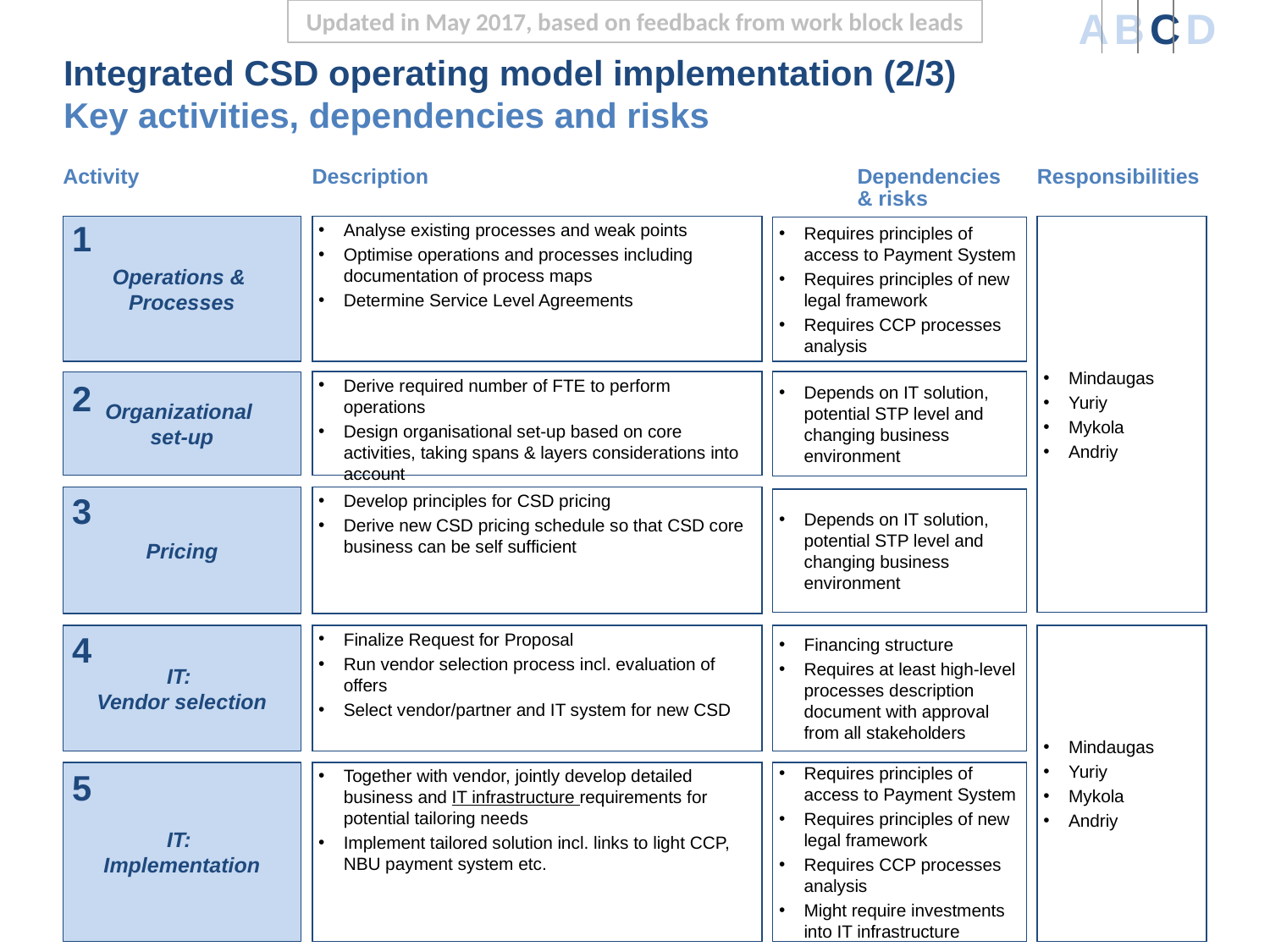

Updated in May 2017, based on feedback from work block leads
| A | B | C | D |
| --- | --- | --- | --- |
# Integrated CSD operating model implementation (2/3) Key activities, dependencies and risks
Activity
Description
Dependencies
& risks
Responsibilities
1
Operations &
Processes
Analyse existing processes and weak points
Optimise operations and processes including documentation of process maps
Determine Service Level Agreements
Mindaugas
Yuriy
Mykola
Andriy
Requires principles of access to Payment System
Requires principles of new legal framework
Requires CCP processes analysis
Derive required number of FTE to perform operations
Design organisational set-up based on core activities, taking spans & layers considerations into account
Depends on IT solution, potential STP level and changing business environment
Organizational
set-up
2
Pricing
Develop principles for CSD pricing
Derive new CSD pricing schedule so that CSD core business can be self sufficient
3
Depends on IT solution, potential STP level and changing business environment
IT:
Vendor selection
Finalize Request for Proposal
Run vendor selection process incl. evaluation of offers
Select vendor/partner and IT system for new CSD
Financing structure
Requires at least high-level processes description document with approval from all stakeholders
Mindaugas
Yuriy
Mykola
Andriy
4
IT:
Implementation
Requires principles of access to Payment System
Requires principles of new legal framework
Requires CCP processes analysis
Might require investments into IT infrastructure
Together with vendor, jointly develop detailed business and IT infrastructure requirements for potential tailoring needs
Implement tailored solution incl. links to light CCP, NBU payment system etc.

5